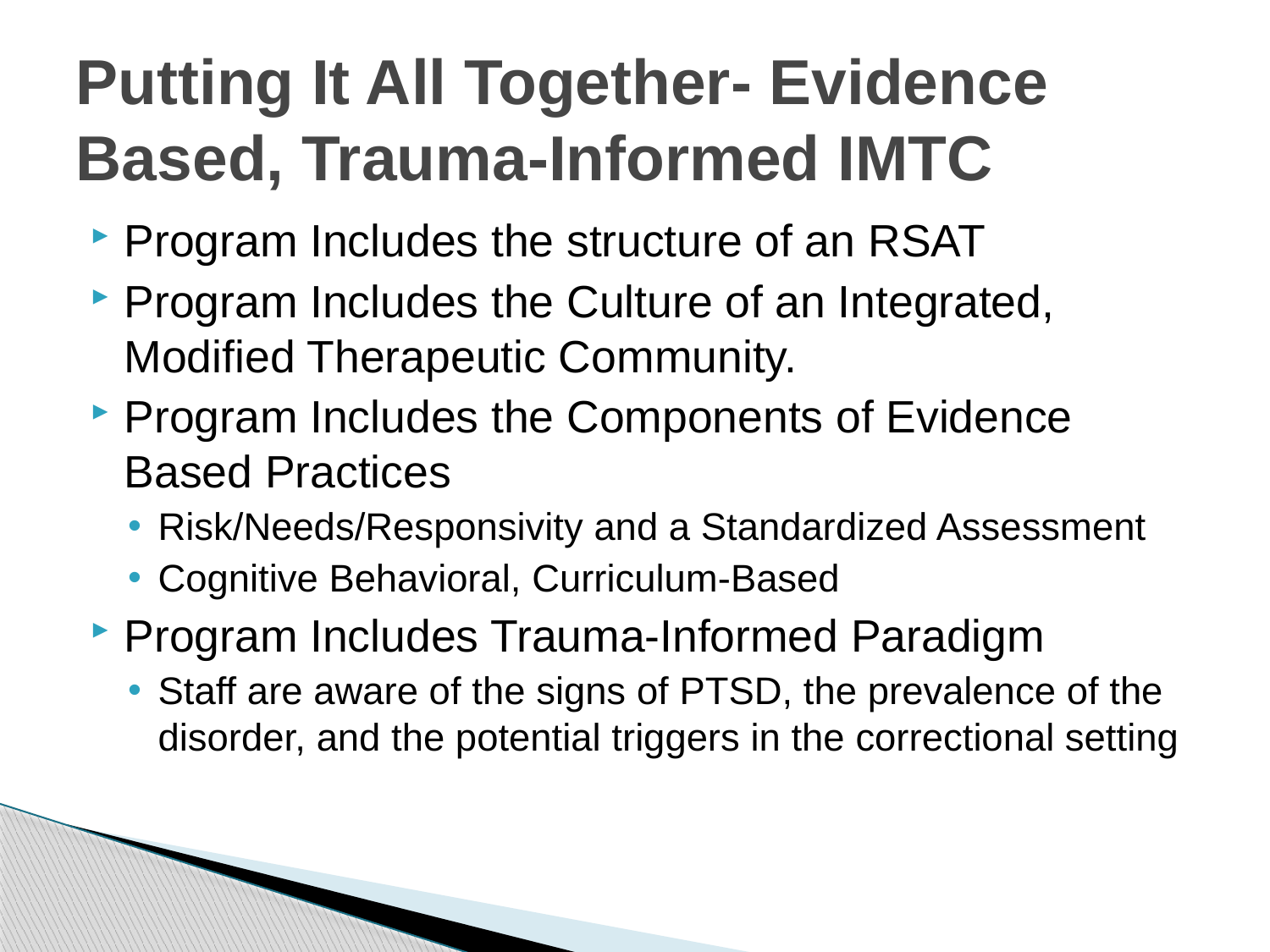

# Putting It All Together- Evidence Based, Trauma-Informed IMTC
Program Includes the structure of an RSAT
Program Includes the Culture of an Integrated, Modified Therapeutic Community.
Program Includes the Components of Evidence Based Practices
Risk/Needs/Responsivity and a Standardized Assessment
Cognitive Behavioral, Curriculum-Based
Program Includes Trauma-Informed Paradigm
Staff are aware of the signs of PTSD, the prevalence of the disorder, and the potential triggers in the correctional setting